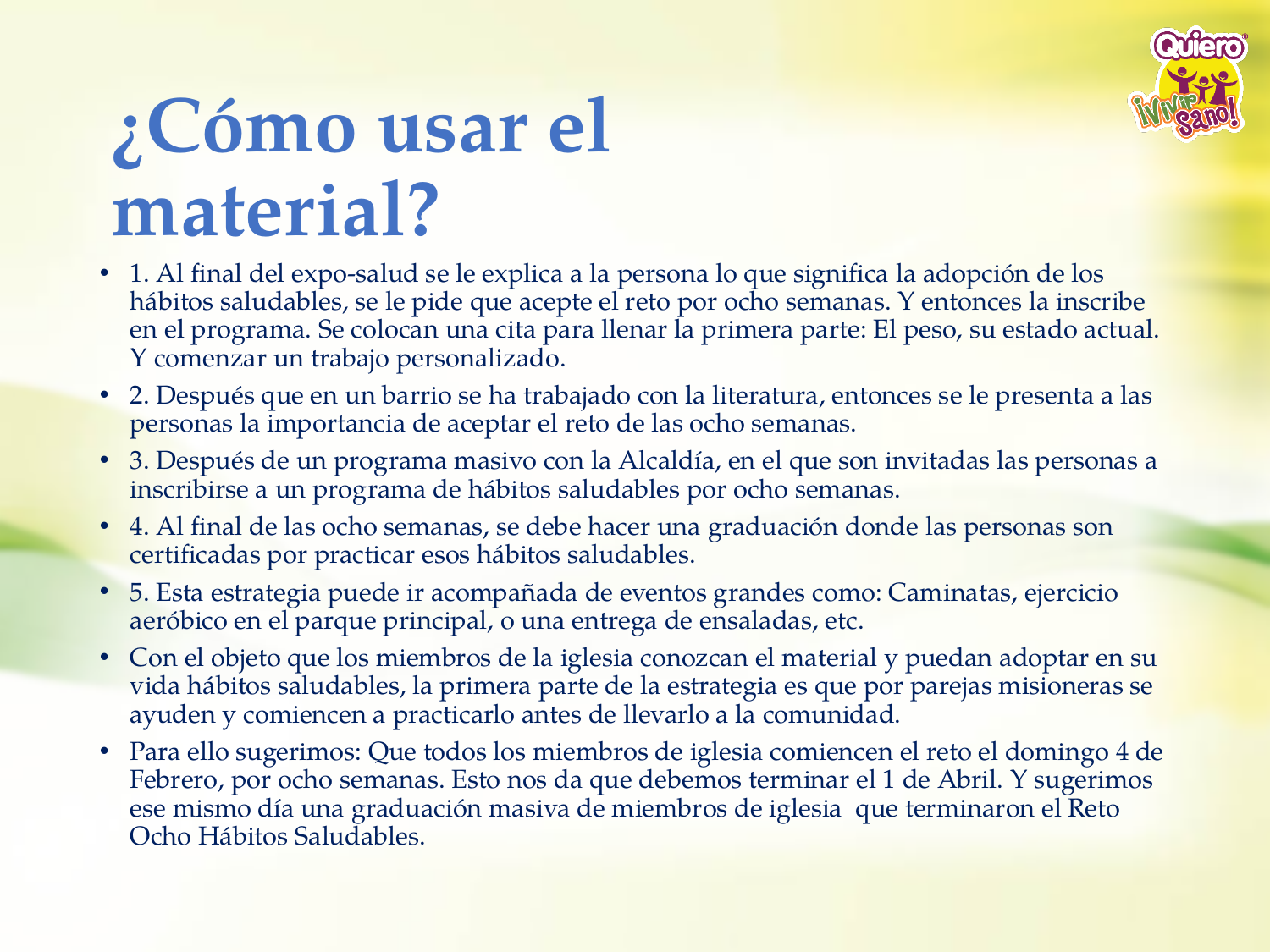

# ¿Cómo usar el material?
1. Al final del expo-salud se le explica a la persona lo que significa la adopción de los hábitos saludables, se le pide que acepte el reto por ocho semanas. Y entonces la inscribe en el programa. Se colocan una cita para llenar la primera parte: El peso, su estado actual. Y comenzar un trabajo personalizado.
2. Después que en un barrio se ha trabajado con la literatura, entonces se le presenta a las personas la importancia de aceptar el reto de las ocho semanas.
3. Después de un programa masivo con la Alcaldía, en el que son invitadas las personas a inscribirse a un programa de hábitos saludables por ocho semanas.
4. Al final de las ocho semanas, se debe hacer una graduación donde las personas son certificadas por practicar esos hábitos saludables.
5. Esta estrategia puede ir acompañada de eventos grandes como: Caminatas, ejercicio aeróbico en el parque principal, o una entrega de ensaladas, etc.
Con el objeto que los miembros de la iglesia conozcan el material y puedan adoptar en su vida hábitos saludables, la primera parte de la estrategia es que por parejas misioneras se ayuden y comiencen a practicarlo antes de llevarlo a la comunidad.
Para ello sugerimos: Que todos los miembros de iglesia comiencen el reto el domingo 4 de Febrero, por ocho semanas. Esto nos da que debemos terminar el 1 de Abril. Y sugerimos ese mismo día una graduación masiva de miembros de iglesia  que terminaron el Reto Ocho Hábitos Saludables.